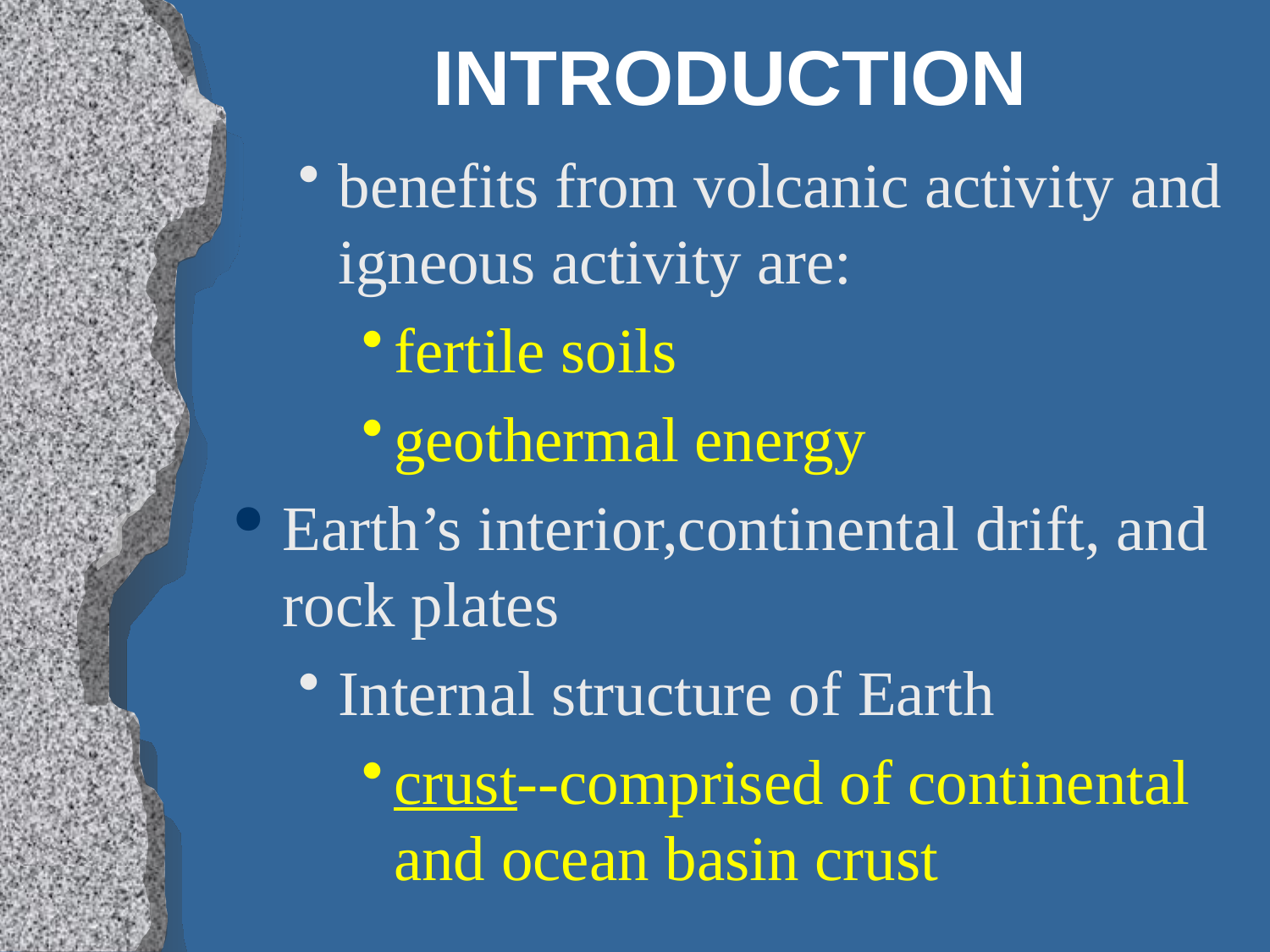

# INTRODUCTION
benefits from volcanic activity and igneous activity are:
fertile soils
geothermal energy
Earth’s interior,continental drift, and rock plates
Internal structure of Earth
crust--comprised of continental   and ocean basin crust